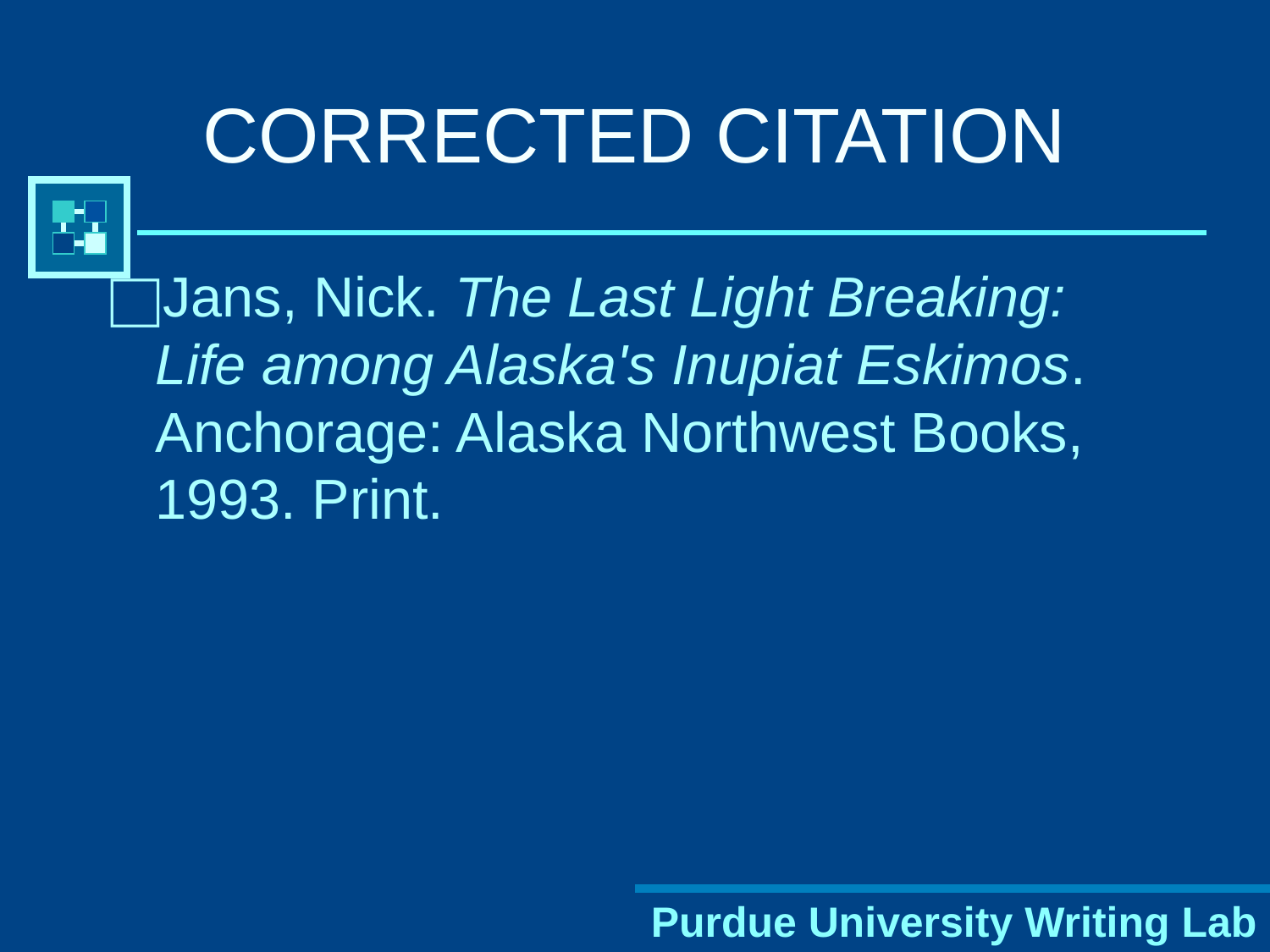

# CORRECTED CITATION
Jans, Nick. The Last Light Breaking: Life among Alaska's Inupiat Eskimos. Anchorage: Alaska Northwest Books, 1993. Print.

Purdue University Writing Lab